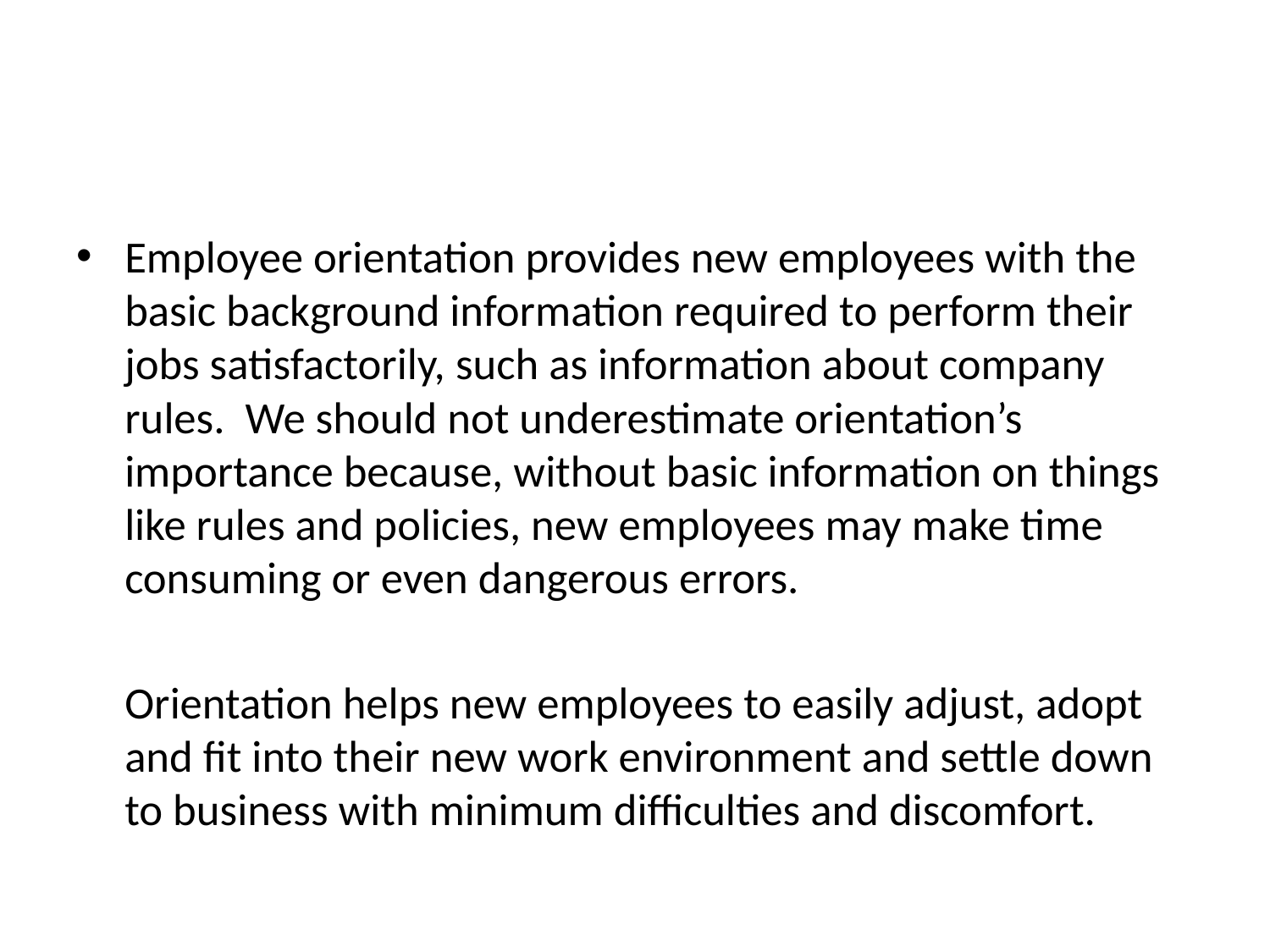

Employee orientation provides new employees with the basic background information required to perform their jobs satisfactorily, such as information about company rules.  We should not underestimate orientation’s importance because, without basic information on things like rules and policies, new employees may make time consuming or even dangerous errors.

	Orientation helps new employees to easily adjust, adopt and fit into their new work environment and settle down to business with minimum difficulties and discomfort.